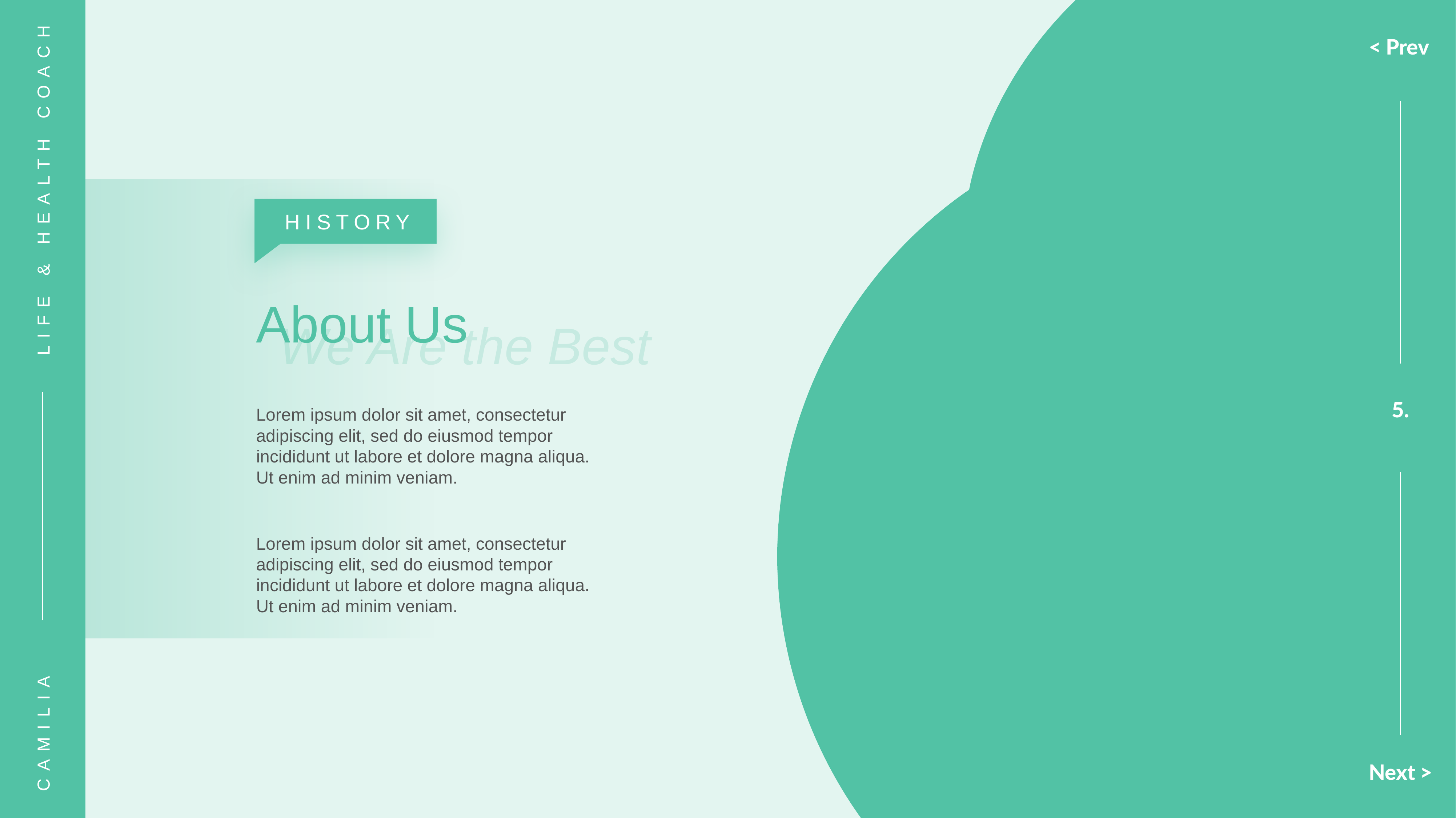

< Prev

LIFE & HEALTH COACH

HISTORY
About Us

We Are the Best

5.
Lorem ipsum dolor sit amet, consectetur adipiscing elit, sed do eiusmod tempor incididunt ut labore et dolore magna aliqua. Ut enim ad minim veniam.

Lorem ipsum dolor sit amet, consectetur adipiscing elit, sed do eiusmod tempor incididunt ut labore et dolore magna aliqua. Ut enim ad minim veniam.
CAMILIA
Next >